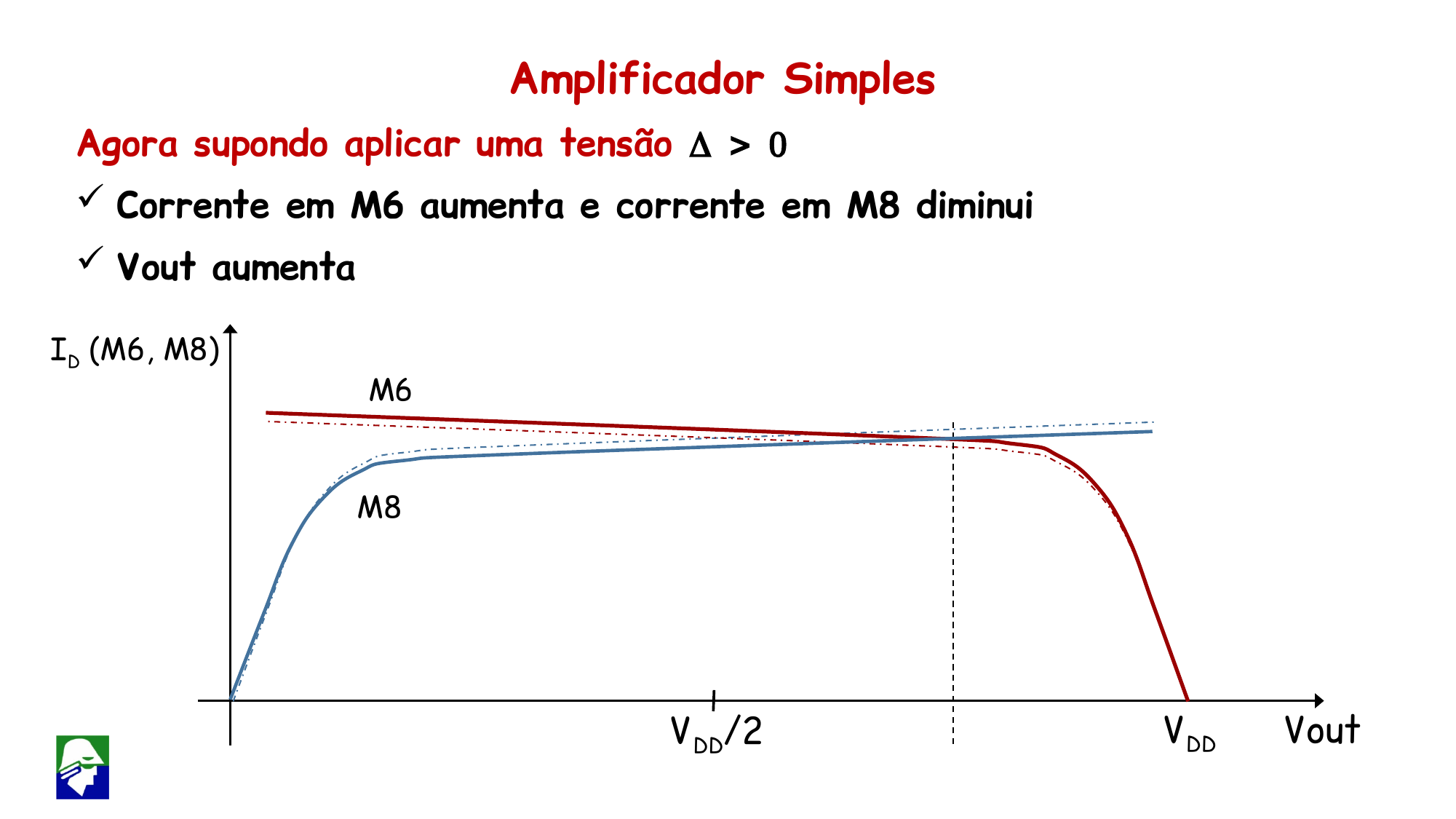

Amplificador Simples
Agora supondo aplicar uma tensão Δ > 0
Corrente em M6 aumenta e corrente em M8 diminui
Vout aumenta
ID (M6, M8)
M6

M8
VDD
Vout
VDD/2
613